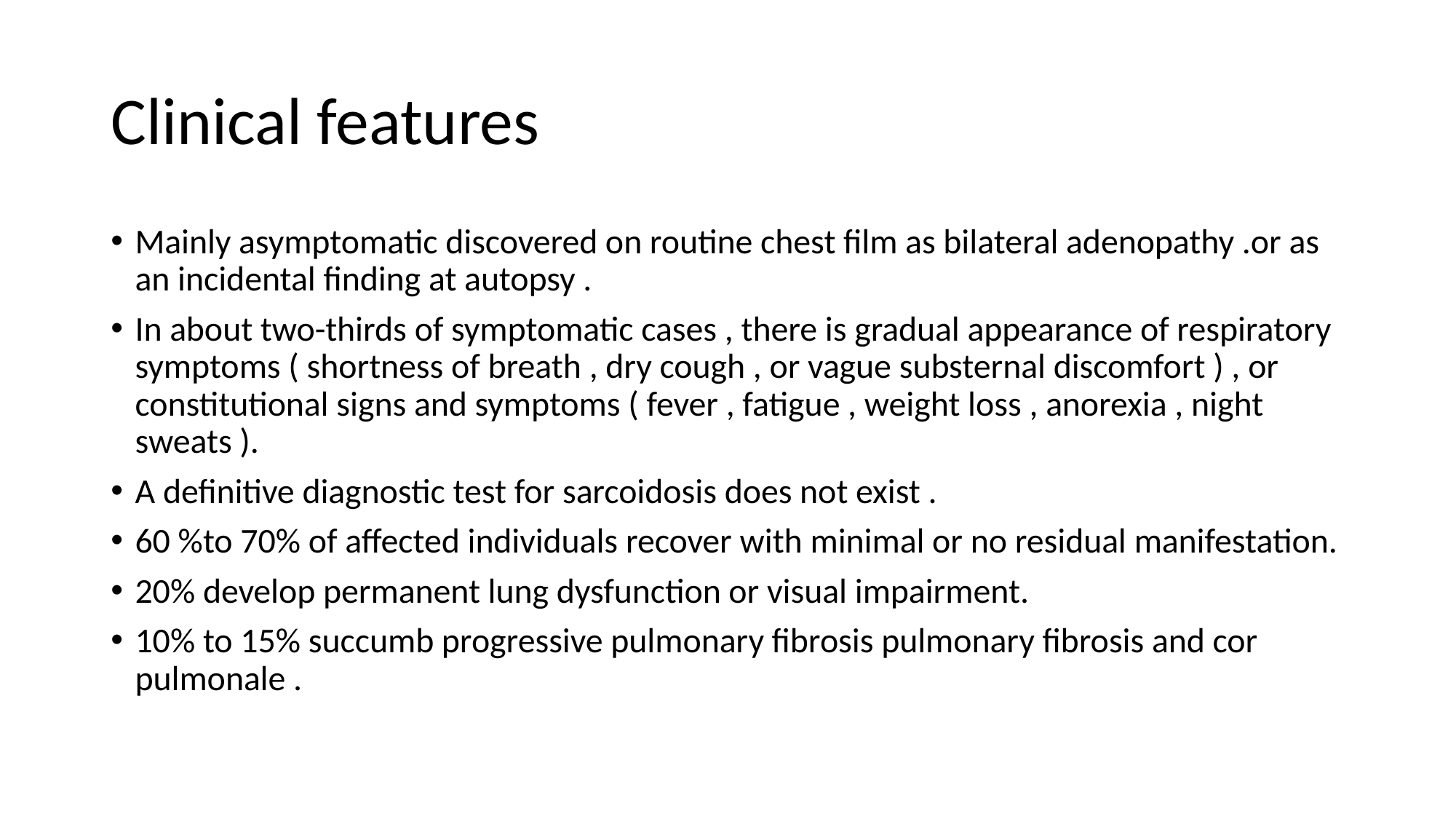

# Clinical features
Mainly asymptomatic discovered on routine chest film as bilateral adenopathy .or as an incidental finding at autopsy .
In about two-thirds of symptomatic cases , there is gradual appearance of respiratory symptoms ( shortness of breath , dry cough , or vague substernal discomfort ) , or constitutional signs and symptoms ( fever , fatigue , weight loss , anorexia , night sweats ).
A definitive diagnostic test for sarcoidosis does not exist .
60 %to 70% of affected individuals recover with minimal or no residual manifestation.
20% develop permanent lung dysfunction or visual impairment.
10% to 15% succumb progressive pulmonary fibrosis pulmonary fibrosis and cor pulmonale .